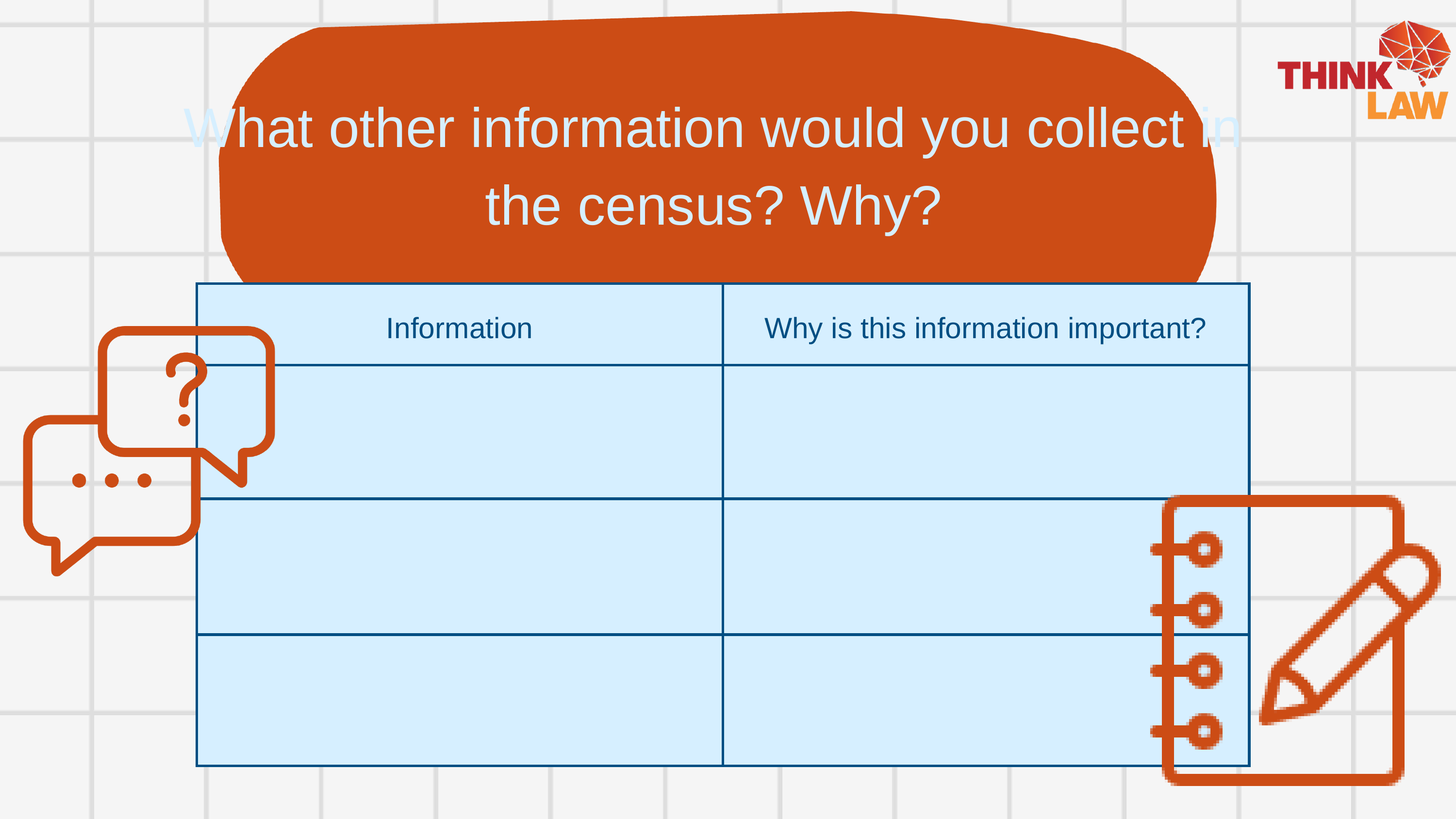

What other information would you collect in the census? Why?
| Information | Why is this information important? |
| --- | --- |
|  |  |
|  |  |
|  |  |